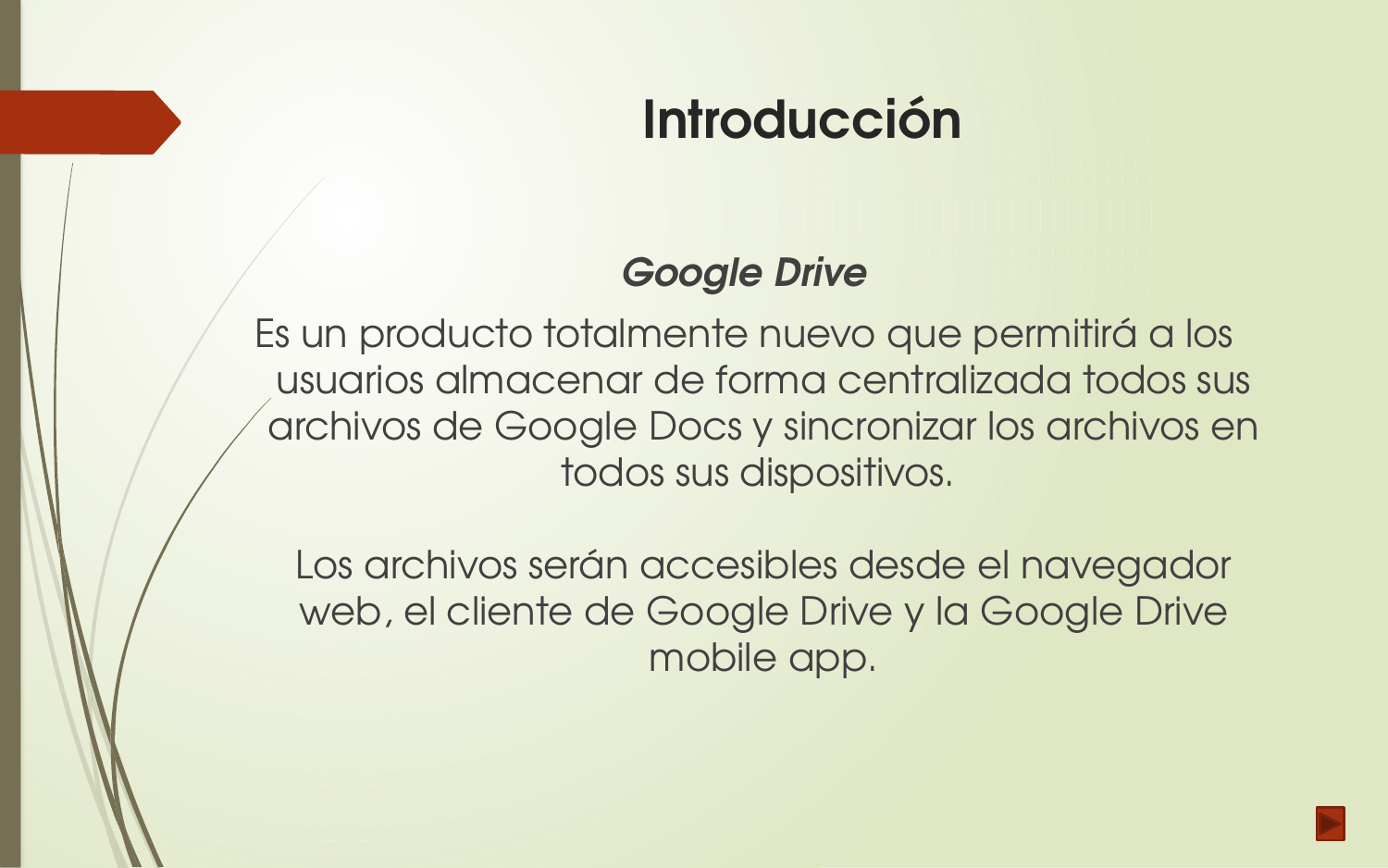

# Introducción
Google Drive
Es un producto totalmente nuevo que permitirá a los usuarios almacenar de forma centralizada todos sus archivos de Google Docs y sincronizar los archivos en todos sus dispositivos. 
Los archivos serán accesibles desde el navegador web, el cliente de Google Drive y la Google Drive mobile app.